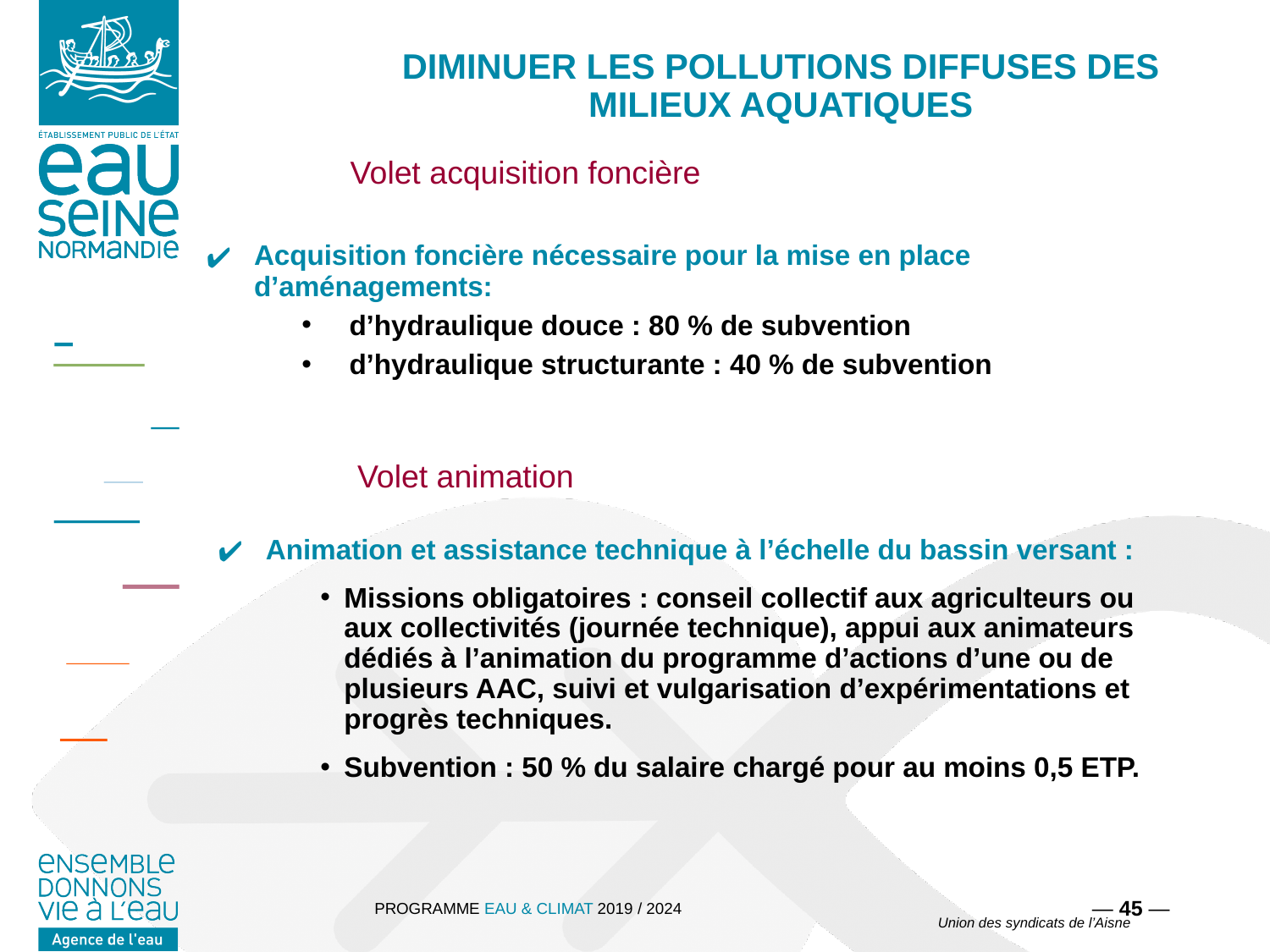

DIMINUER LES POLLUTIONS DIFFUSES DES MILIEUX AQUATIQUES
Volet acquisition foncière
Acquisition foncière nécessaire pour la mise en place d’aménagements:
d’hydraulique douce : 80 % de subvention
d’hydraulique structurante : 40 % de subvention

Volet animation
Animation et assistance technique à l’échelle du bassin versant :
Missions obligatoires : conseil collectif aux agriculteurs ou aux collectivités (journée technique), appui aux animateurs dédiés à l’animation du programme d’actions d’une ou de plusieurs AAC, suivi et vulgarisation d’expérimentations et progrès techniques.
Subvention : 50 % du salaire chargé pour au moins 0,5 ETP.

PROGRAMME EAU & CLIMAT 2019 / 2024
― 45 ―
Union des syndicats de l’Aisne